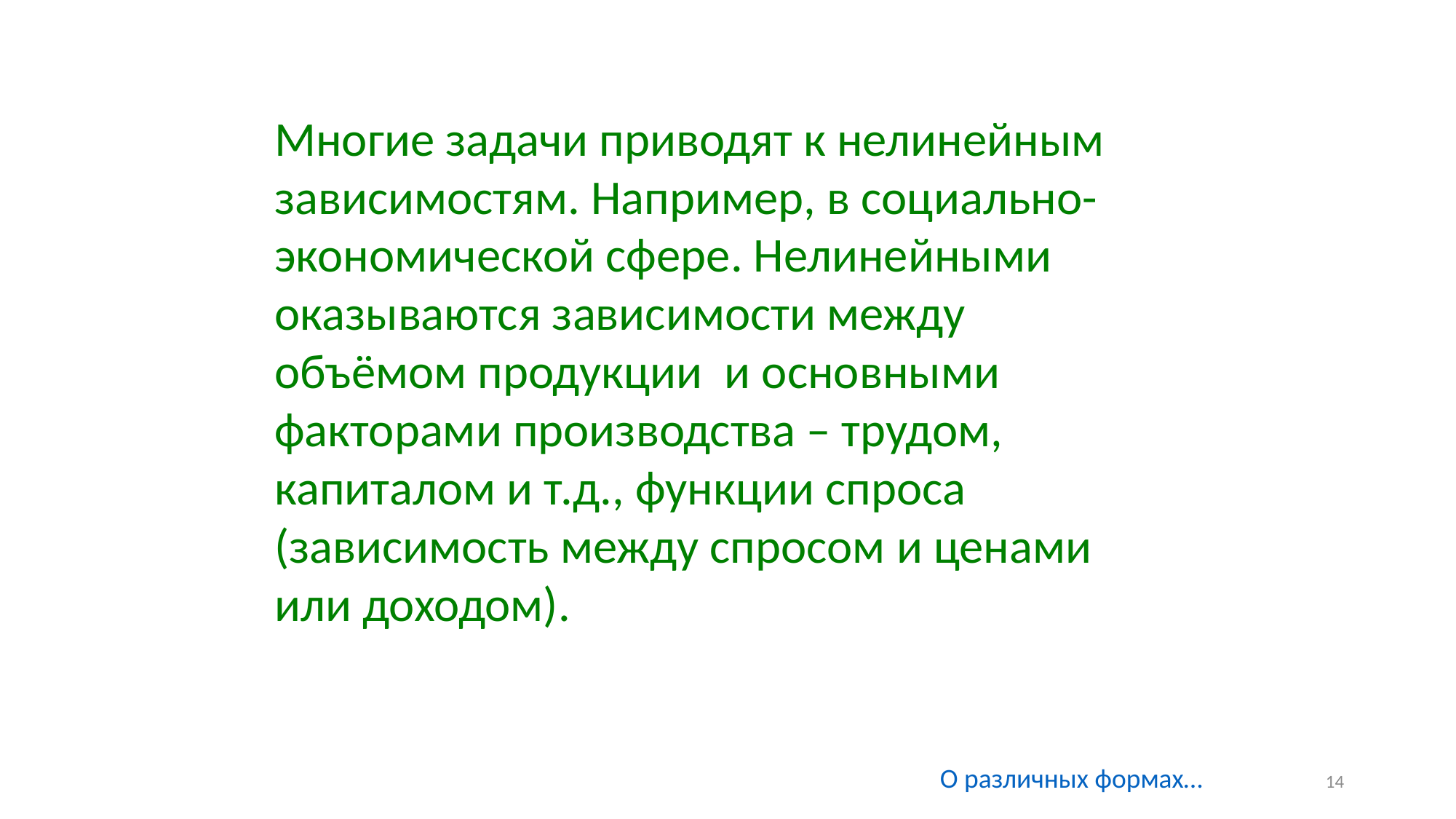

Многие задачи приводят к нелинейным зависимостям. Например, в социально-экономической сфере. Нелинейными оказываются зависимости между объёмом продукции  и основными факторами производства – трудом, капиталом и т.д., функции спроса (зависимость между спросом и ценами или доходом).
О различных формах…
14